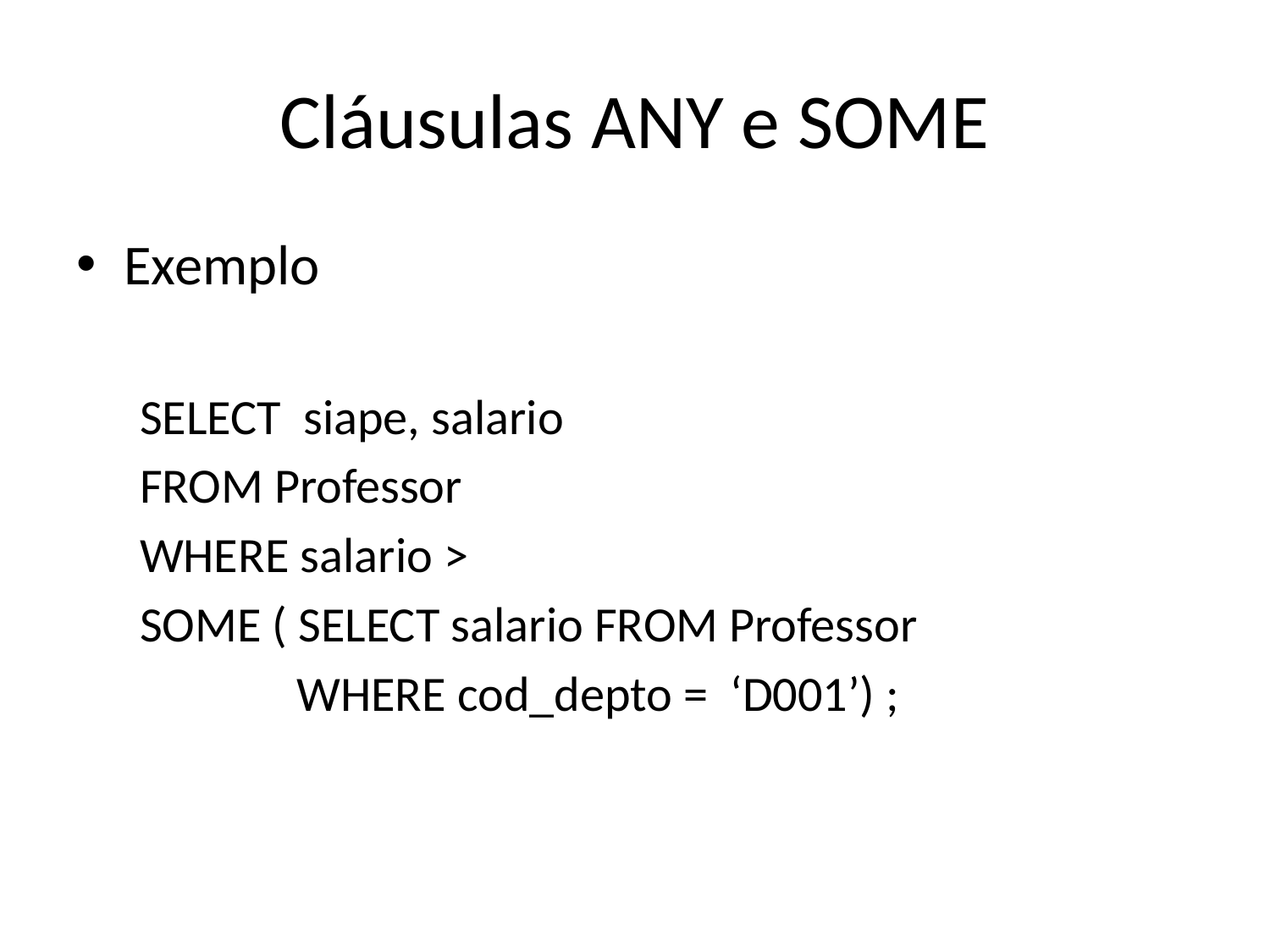

# Cláusulas ANY e SOME
Exemplo

SELECT  siape, salario
FROM Professor
WHERE salario >
SOME ( SELECT salario FROM Professor
              WHERE cod_depto =  ‘D001’) ;